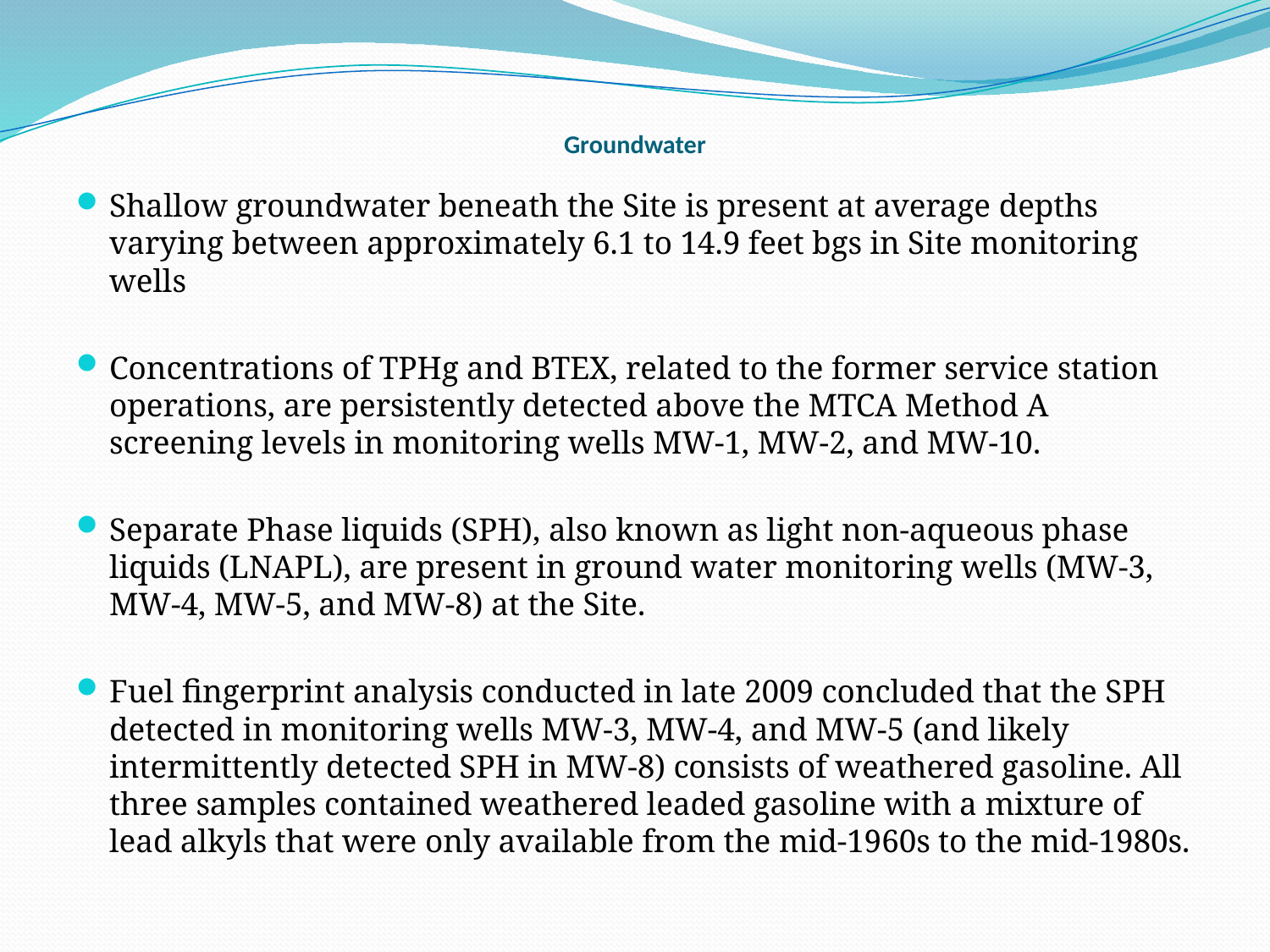

# Groundwater
Shallow groundwater beneath the Site is present at average depths varying between approximately 6.1 to 14.9 feet bgs in Site monitoring wells

Concentrations of TPHg and BTEX, related to the former service station operations, are persistently detected above the MTCA Method A screening levels in monitoring wells MW-1, MW-2, and MW-10.

Separate Phase liquids (SPH), also known as light non-aqueous phase liquids (LNAPL), are present in ground water monitoring wells (MW-3, MW-4, MW-5, and MW-8) at the Site.

Fuel fingerprint analysis conducted in late 2009 concluded that the SPH detected in monitoring wells MW-3, MW-4, and MW-5 (and likely intermittently detected SPH in MW-8) consists of weathered gasoline. All three samples contained weathered leaded gasoline with a mixture of lead alkyls that were only available from the mid-1960s to the mid-1980s.